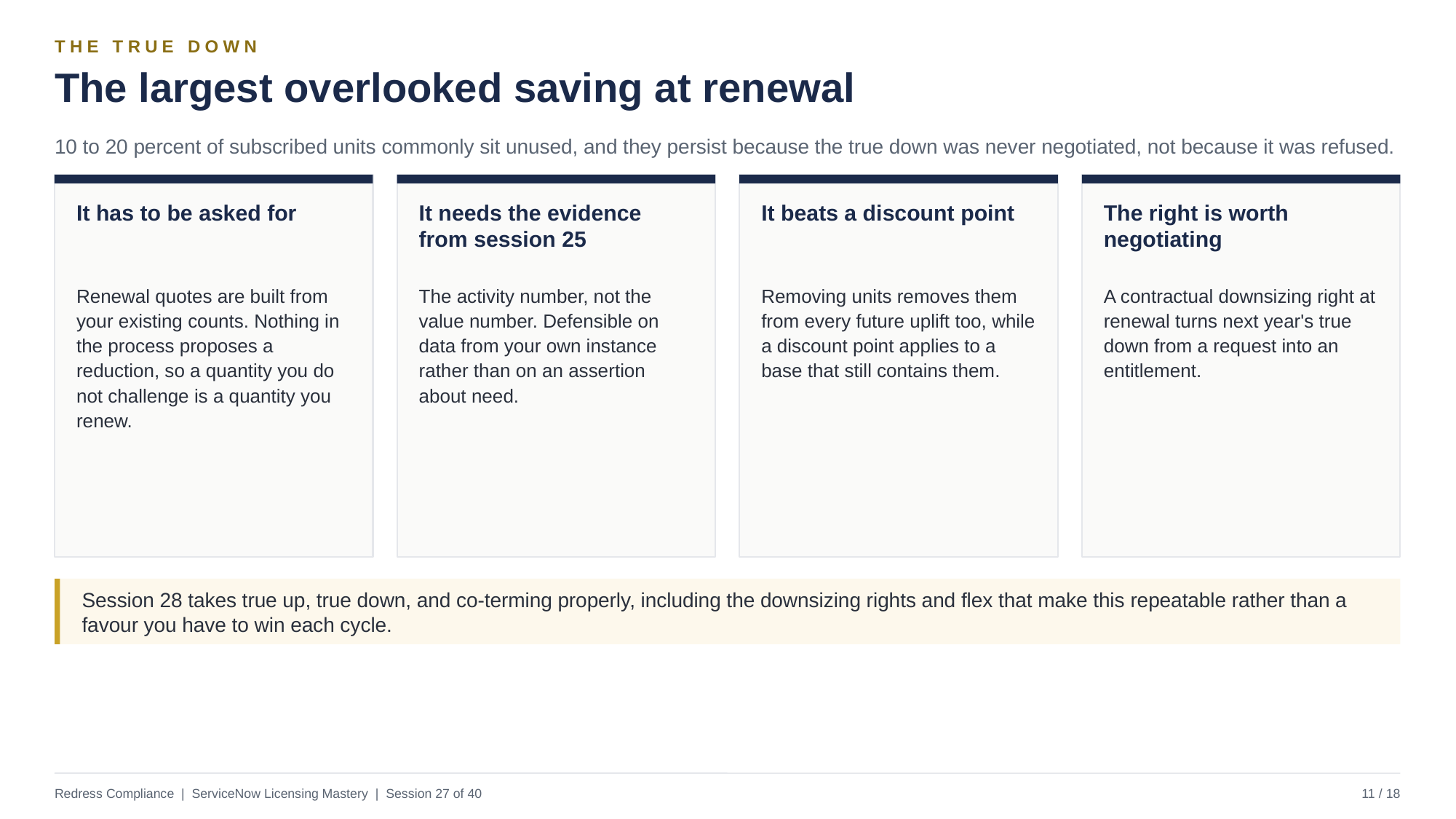

THE TRUE DOWN
The largest overlooked saving at renewal
10 to 20 percent of subscribed units commonly sit unused, and they persist because the true down was never negotiated, not because it was refused.

It has to be asked for
It needs the evidence from session 25
It beats a discount point
The right is worth negotiating
Renewal quotes are built from your existing counts. Nothing in the process proposes a reduction, so a quantity you do not challenge is a quantity you renew.
The activity number, not the value number. Defensible on data from your own instance rather than on an assertion about need.
Removing units removes them from every future uplift too, while a discount point applies to a base that still contains them.
A contractual downsizing right at renewal turns next year's true down from a request into an entitlement.

Session 28 takes true up, true down, and co-terming properly, including the downsizing rights and flex that make this repeatable rather than a favour you have to win each cycle.

Redress Compliance  |  ServiceNow Licensing Mastery  |  Session 27 of 40
11 / 18